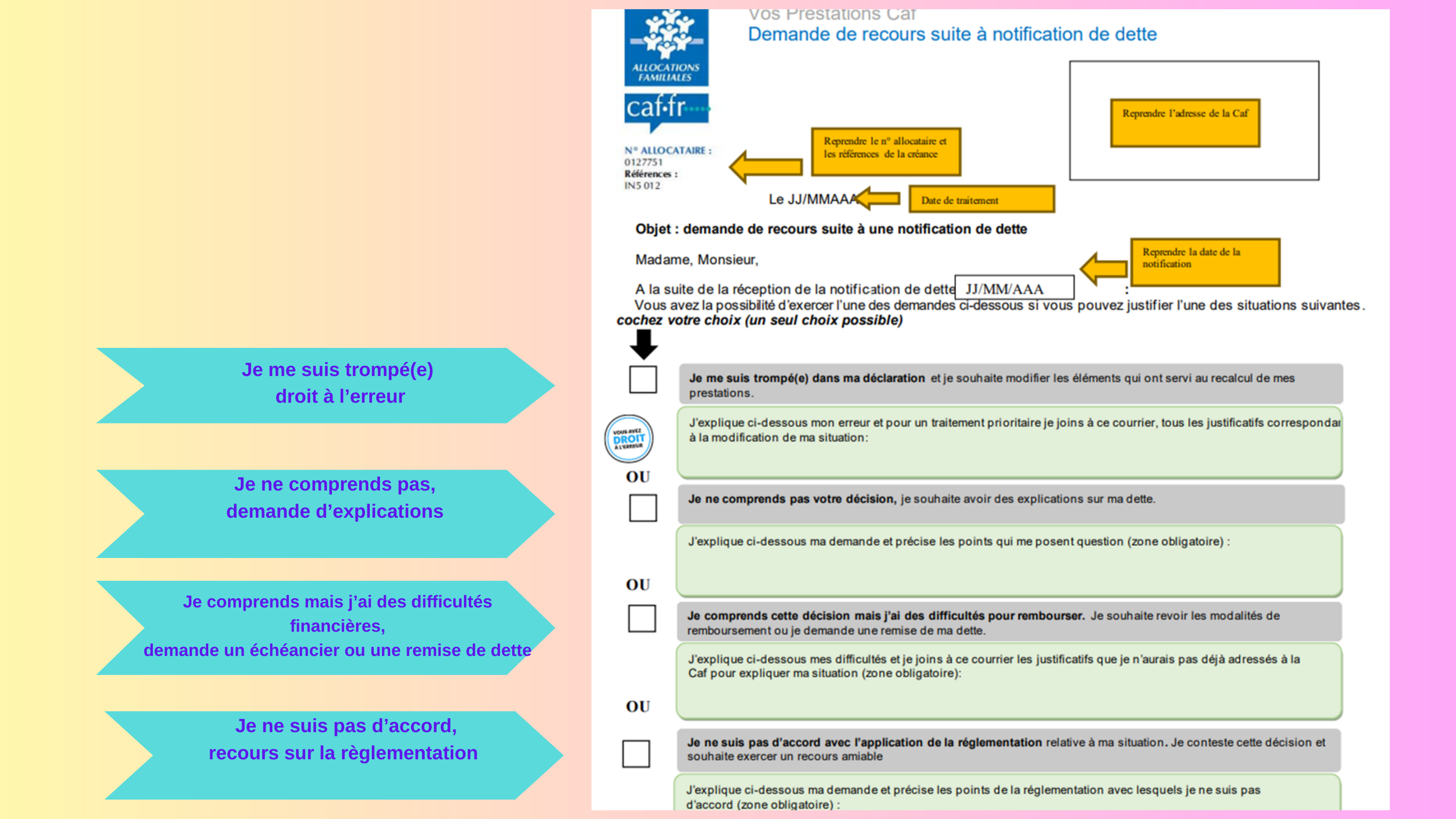

Je me suis trompé(e)
 droit à l’erreur

Je ne comprends pas,
demande d’explications

Je comprends mais j’ai des difficultés financières,
demande un échéancier ou une remise de dette

Je ne suis pas d’accord,
recours sur la règlementation